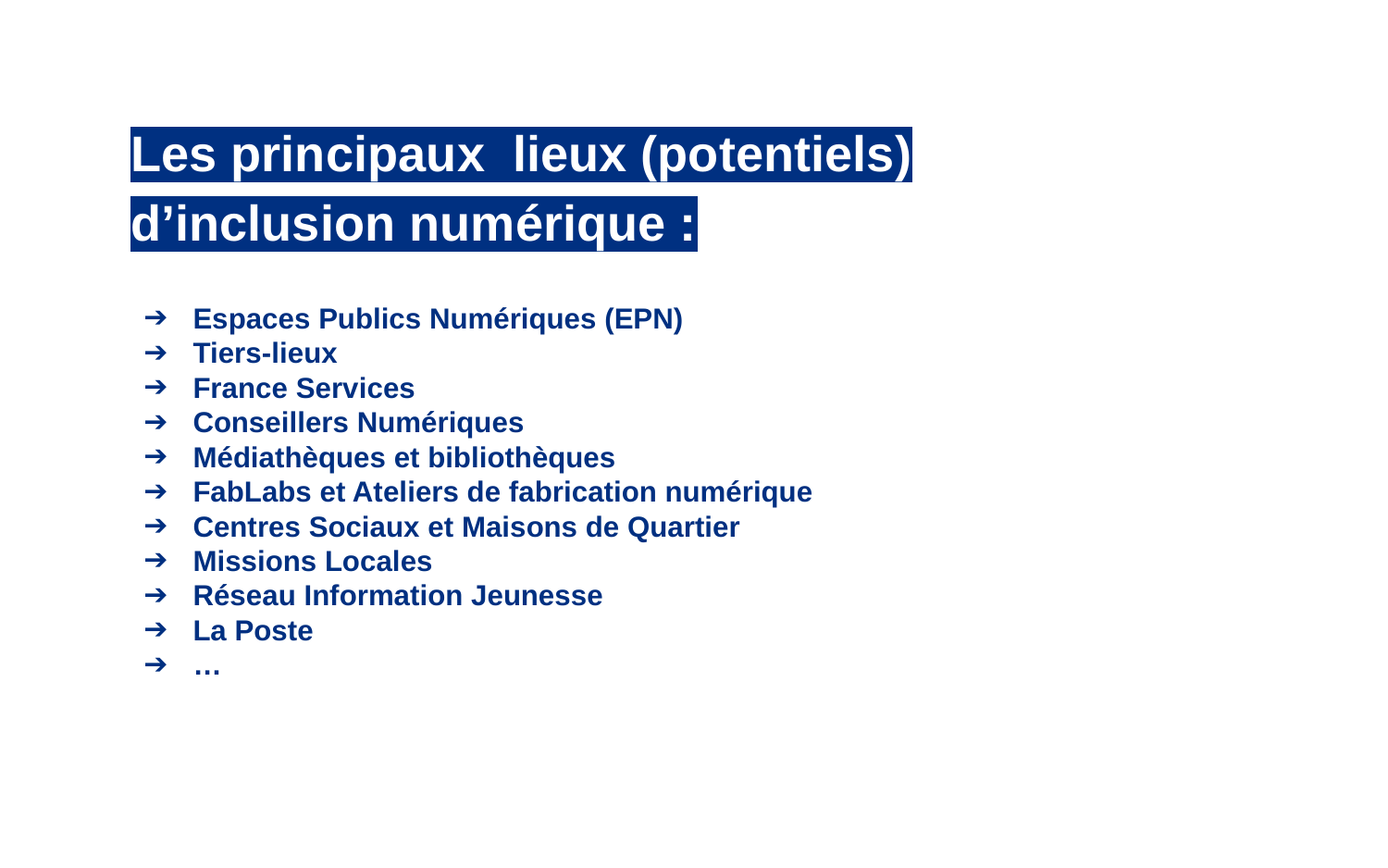

Les principaux  lieux (potentiels)
d’inclusion numérique :
Espaces Publics Numériques (EPN)
Tiers-lieux
France Services
Conseillers Numériques
Médiathèques et bibliothèques
FabLabs et Ateliers de fabrication numérique
Centres Sociaux et Maisons de Quartier
Missions Locales
Réseau Information Jeunesse
La Poste
…